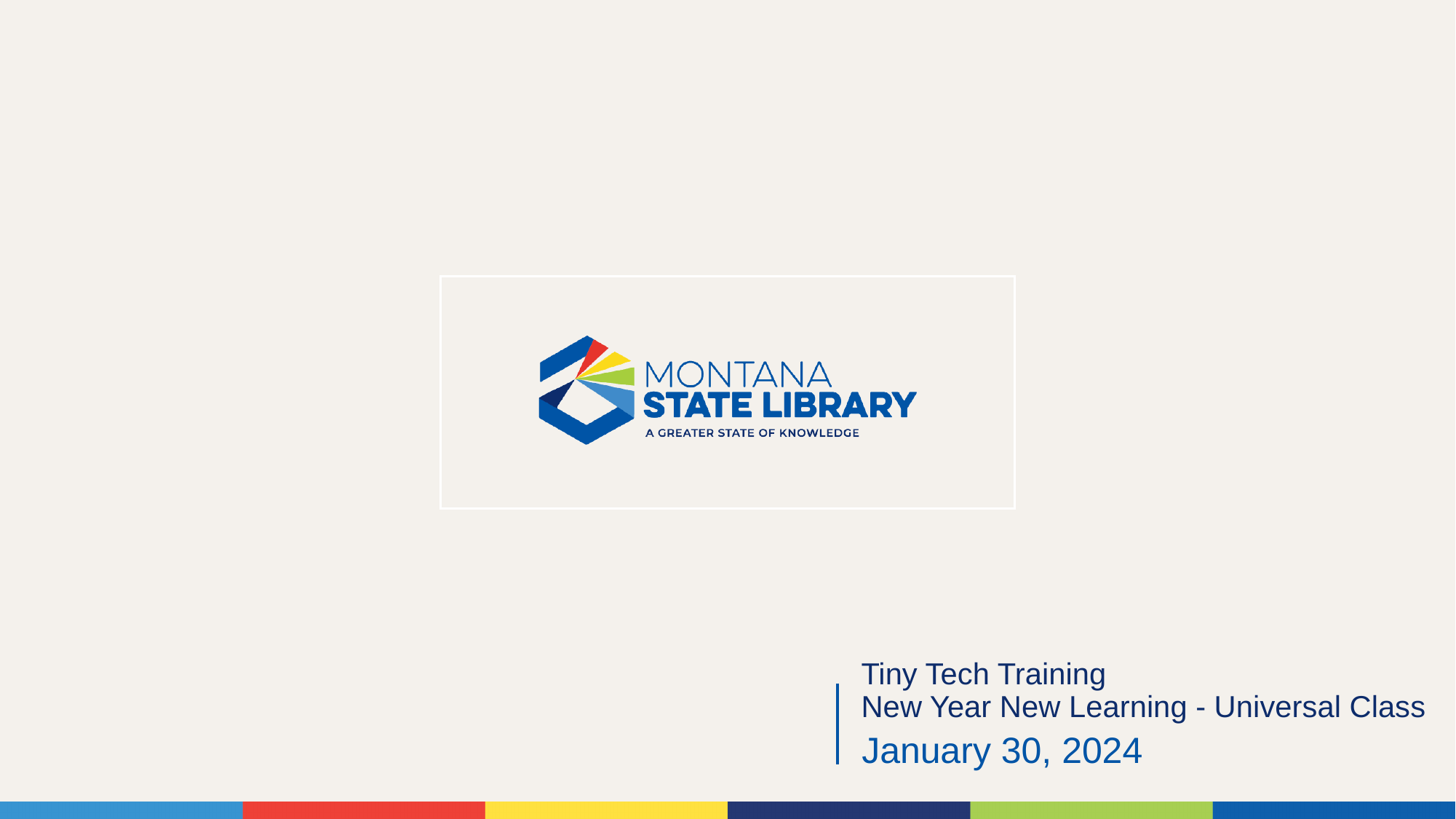

# Tiny Tech Training New Year New Learning - Universal Class
January 30, 2024